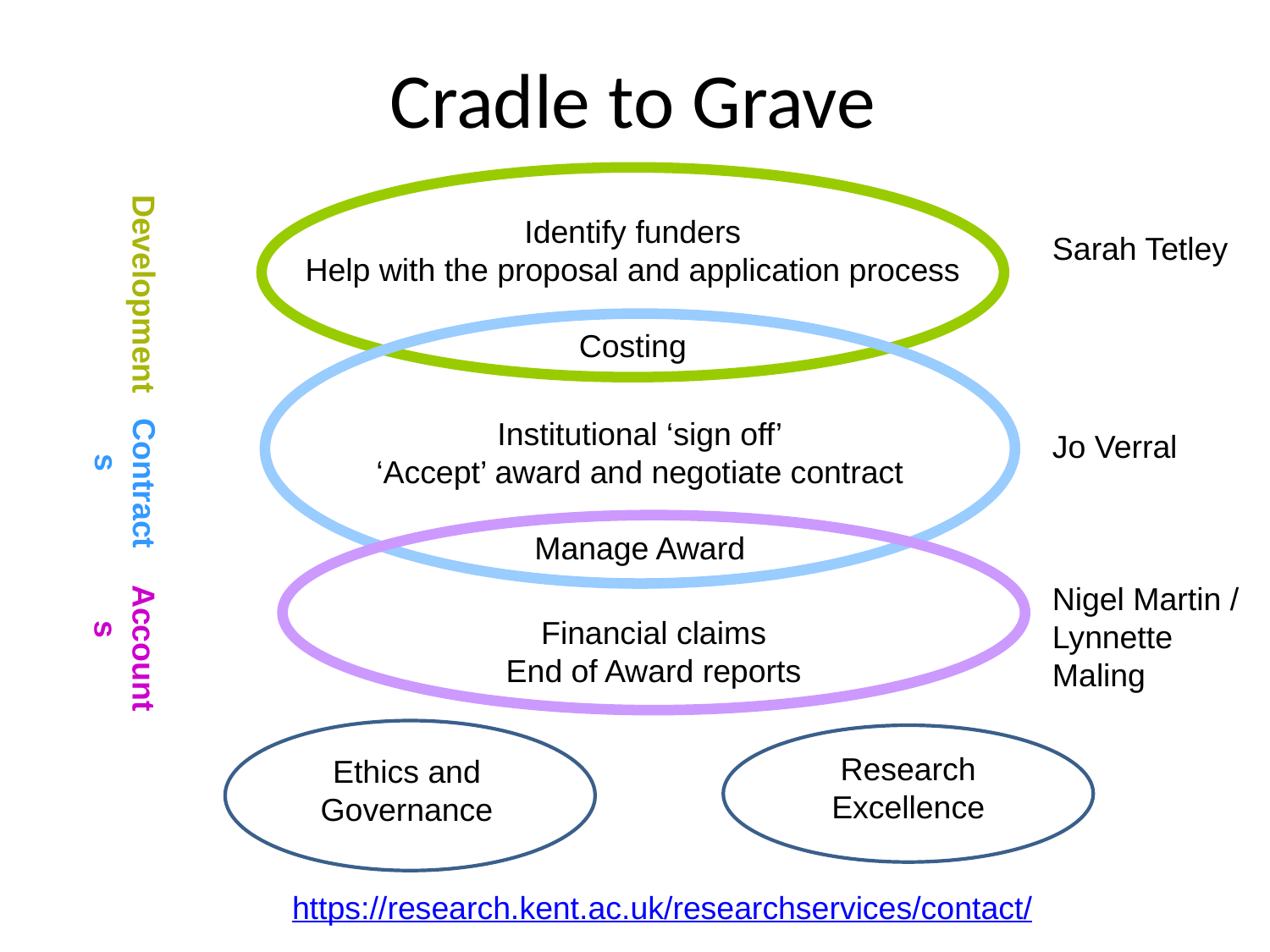

Cradle to Grave

Identify funders
Help with the proposal and application process

Costing

Development
Sarah Tetley

Institutional ‘sign off’
‘Accept’ award and negotiate contract

Manage Award

Contracts
Jo Verral

Financial claims
End of Award reports
Accounts
Nigel Martin / Lynnette Maling

Research Excellence
Ethics and Governance
https://research.kent.ac.uk/researchservices/contact/